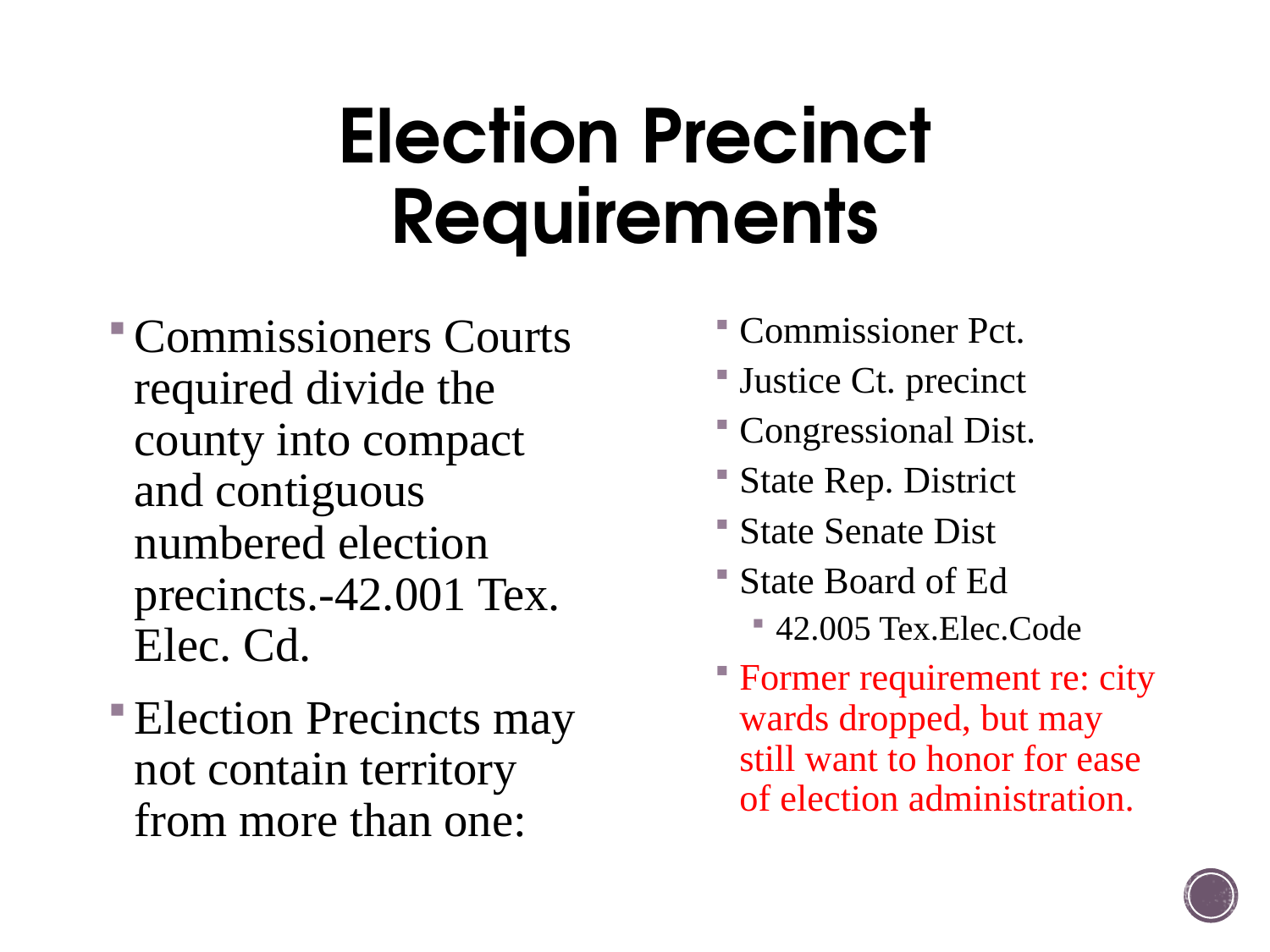

# Election Precinct Requirements
Commissioners Courts required divide the county into compact and contiguous numbered election precincts.-42.001 Tex. Elec. Cd.
Election Precincts may not contain territory from more than one:
Commissioner Pct.
Justice Ct. precinct
Congressional Dist.
State Rep. District
State Senate Dist
State Board of Ed
42.005 Tex.Elec.Code
Former requirement re: city wards dropped, but may still want to honor for ease of election administration.